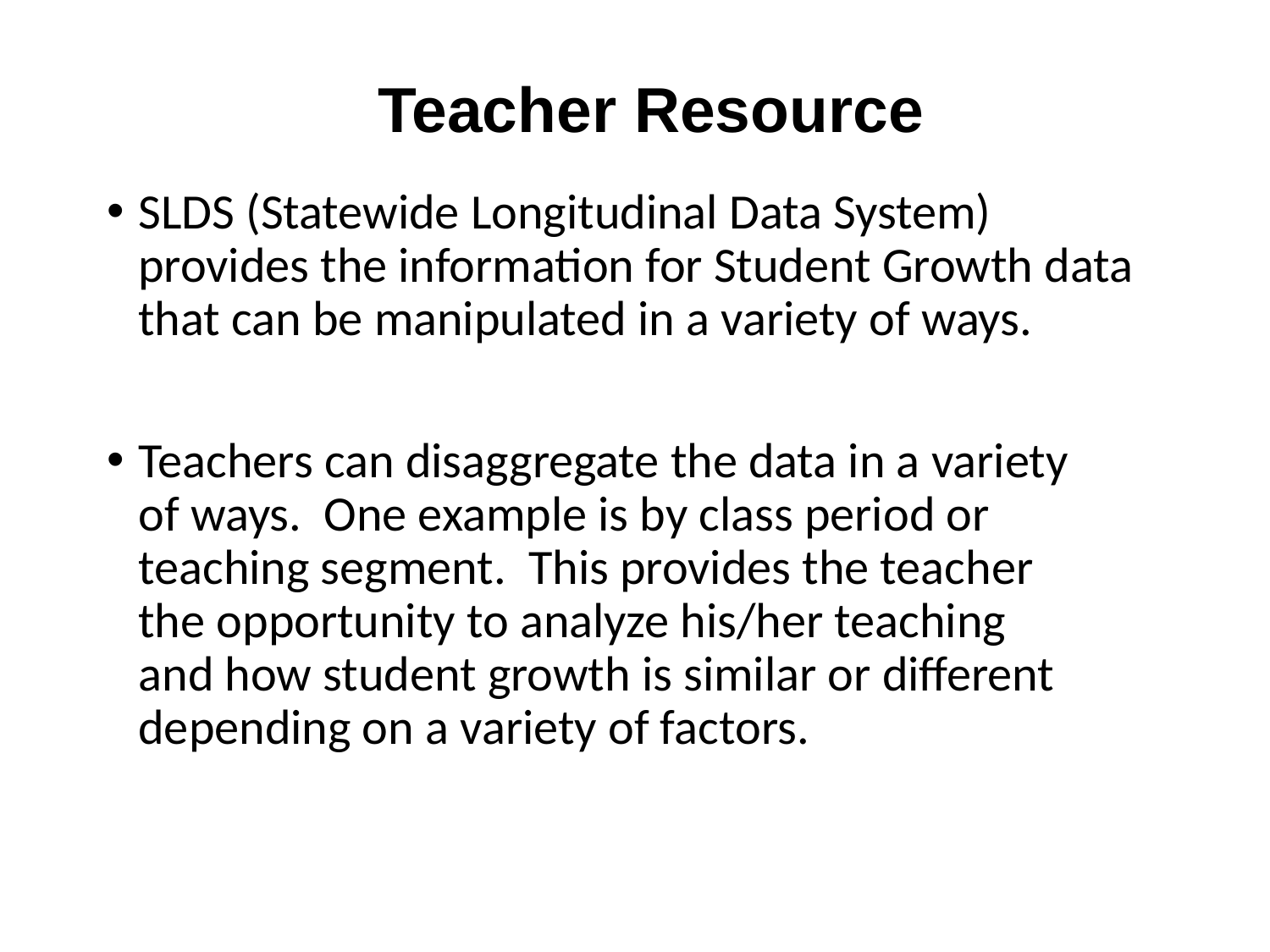

# Teacher Resource
SLDS (Statewide Longitudinal Data System) provides the information for Student Growth data that can be manipulated in a variety of ways.

Teachers can disaggregate the data in a variety
of ways.  One example is by class period or teaching segment.  This provides the teacher
the opportunity to analyze his/her teaching
and how student growth is similar or different depending on a variety of factors.

76